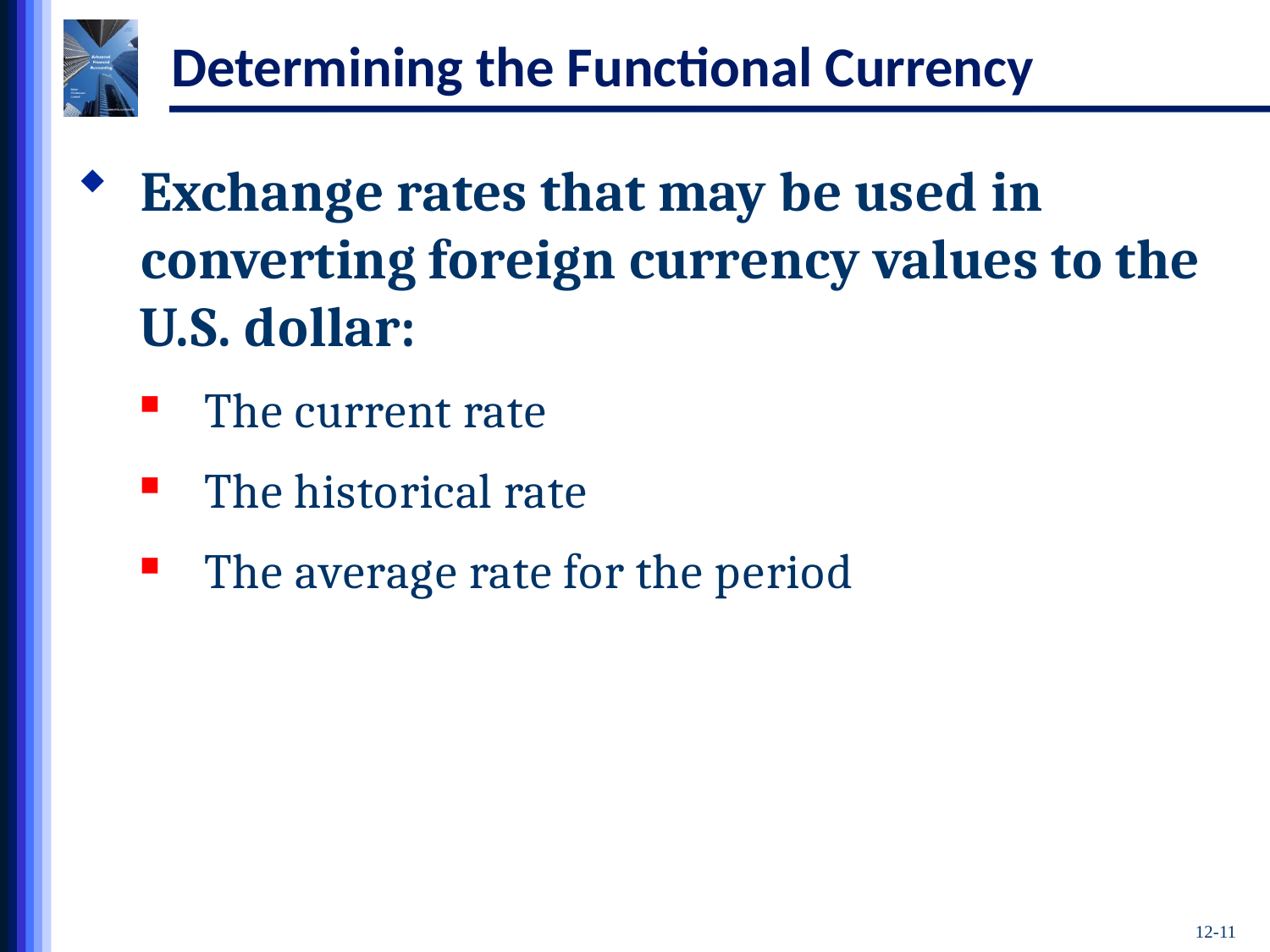

# Determining the Functional Currency
Exchange rates that may be used in converting foreign currency values to the U.S. dollar:
The current rate
The historical rate
The average rate for the period
12-11